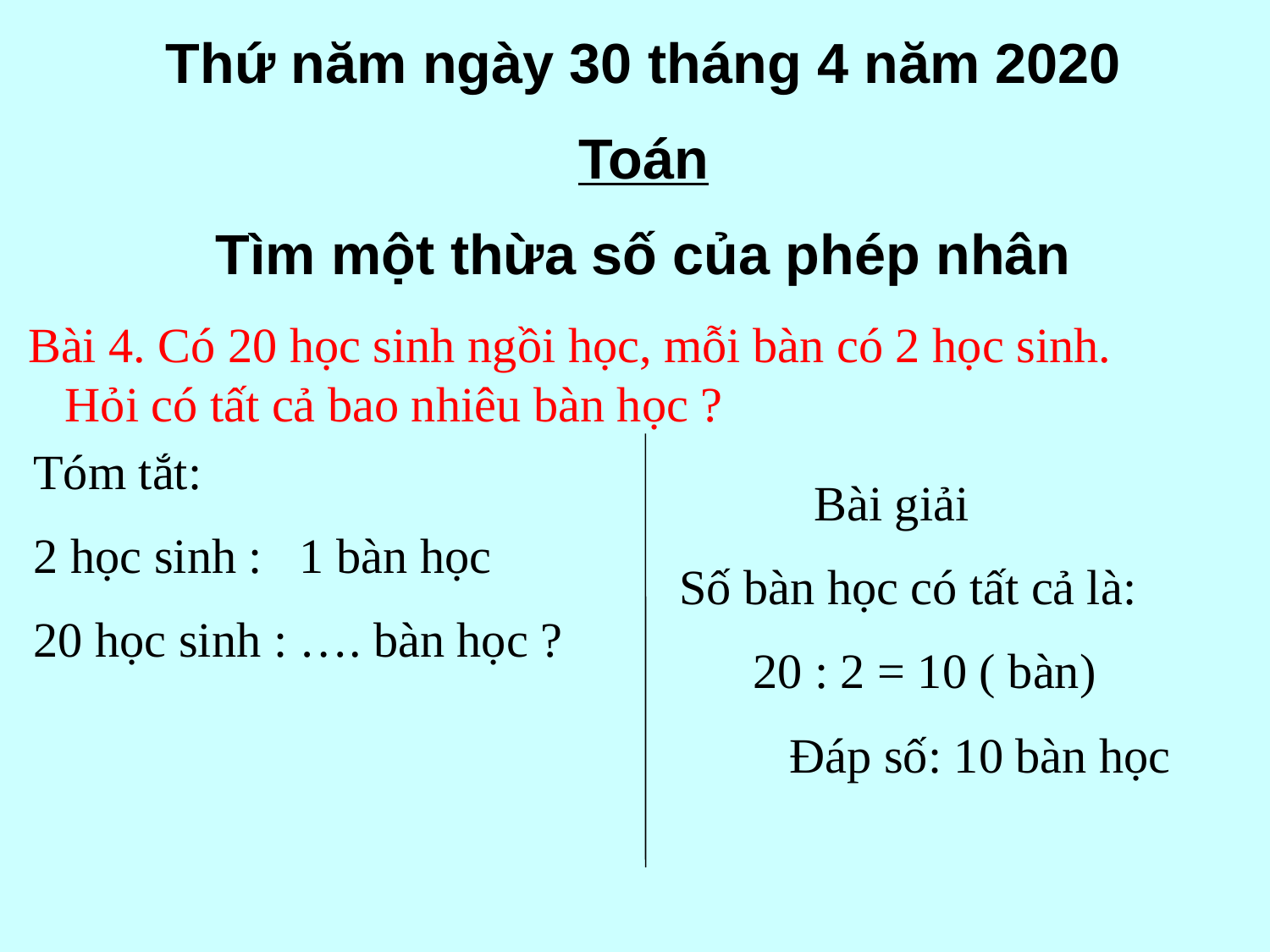

Thứ năm ngày 30 tháng 4 năm 2020
Toán
Tìm một thừa số của phép nhân

 Bài 4. Có 20 học sinh ngồi học, mỗi bàn có 2 học sinh.       Hỏi có tất cả bao nhiêu bàn học ?
Tóm tắt:
2 học sinh :   1 bàn học
20 học sinh : …. bàn học ?

           Bài giải
Số bàn học có tất cả là:
      20 : 2 = 10 ( bàn)
         Đáp số: 10 bàn học